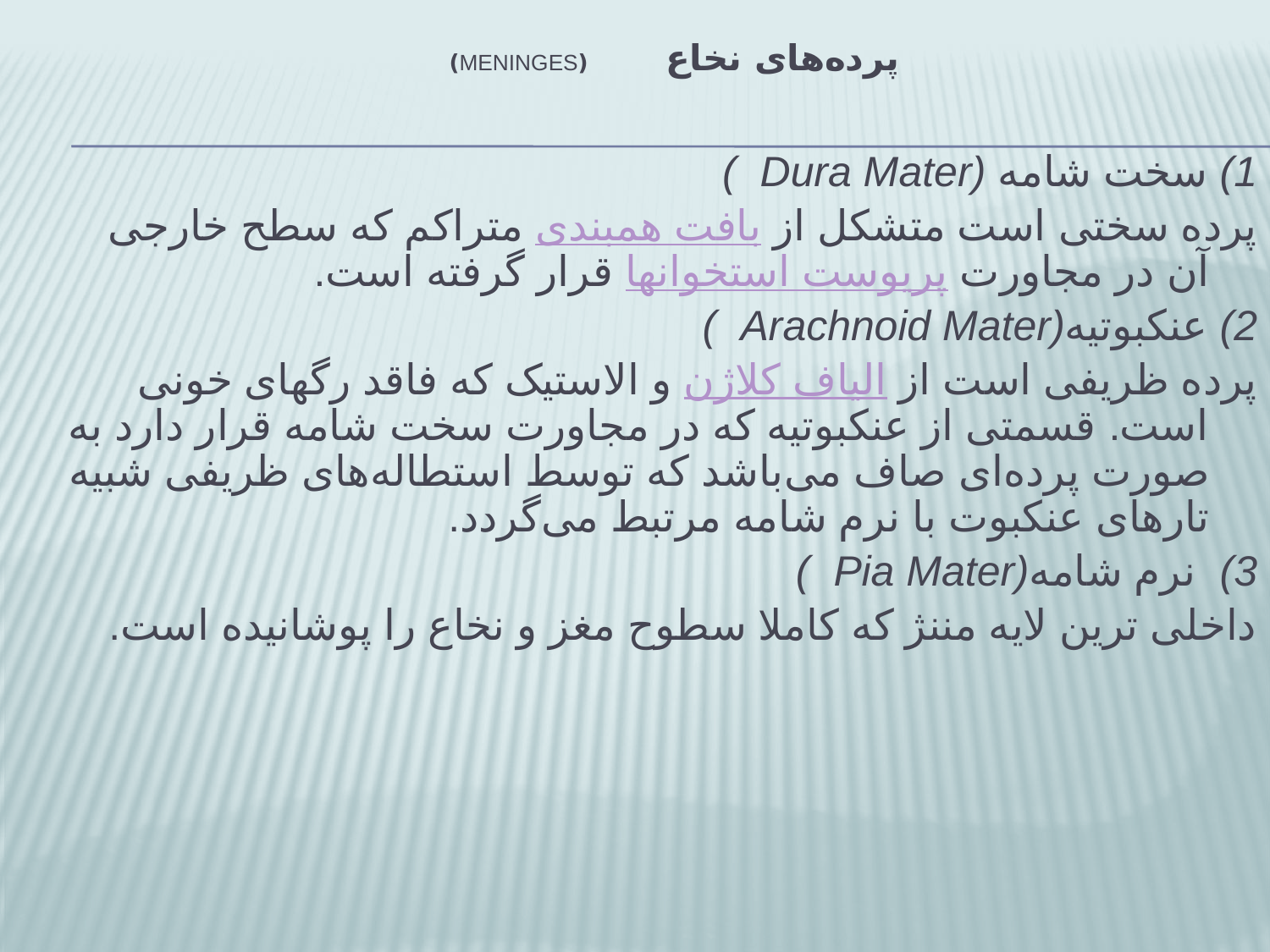

# پرده‌های نخاع     (Meninges)
1) سخت شامه (Dura Mater  )
پرده سختی است متشکل از بافت همبندی متراکم که سطح خارجی آن در مجاورت پریوست استخوانها قرار گرفته است.
2) عنکبوتیه(Arachnoid Mater  )
پرده ظریفی است از الیاف کلاژن و الاستیک که فاقد رگهای خونی است. قسمتی از عنکبوتیه که در مجاورت سخت شامه قرار دارد به صورت پرده‌ای صاف می‌باشد که توسط استطاله‌های ظریفی شبیه تارهای عنکبوت با نرم شامه مرتبط می‌گردد.
3)  نرم شامه(Pia Mater  )
داخلی ترین لایه مننژ که کاملا سطوح مغز و نخاع را پوشانیده است.